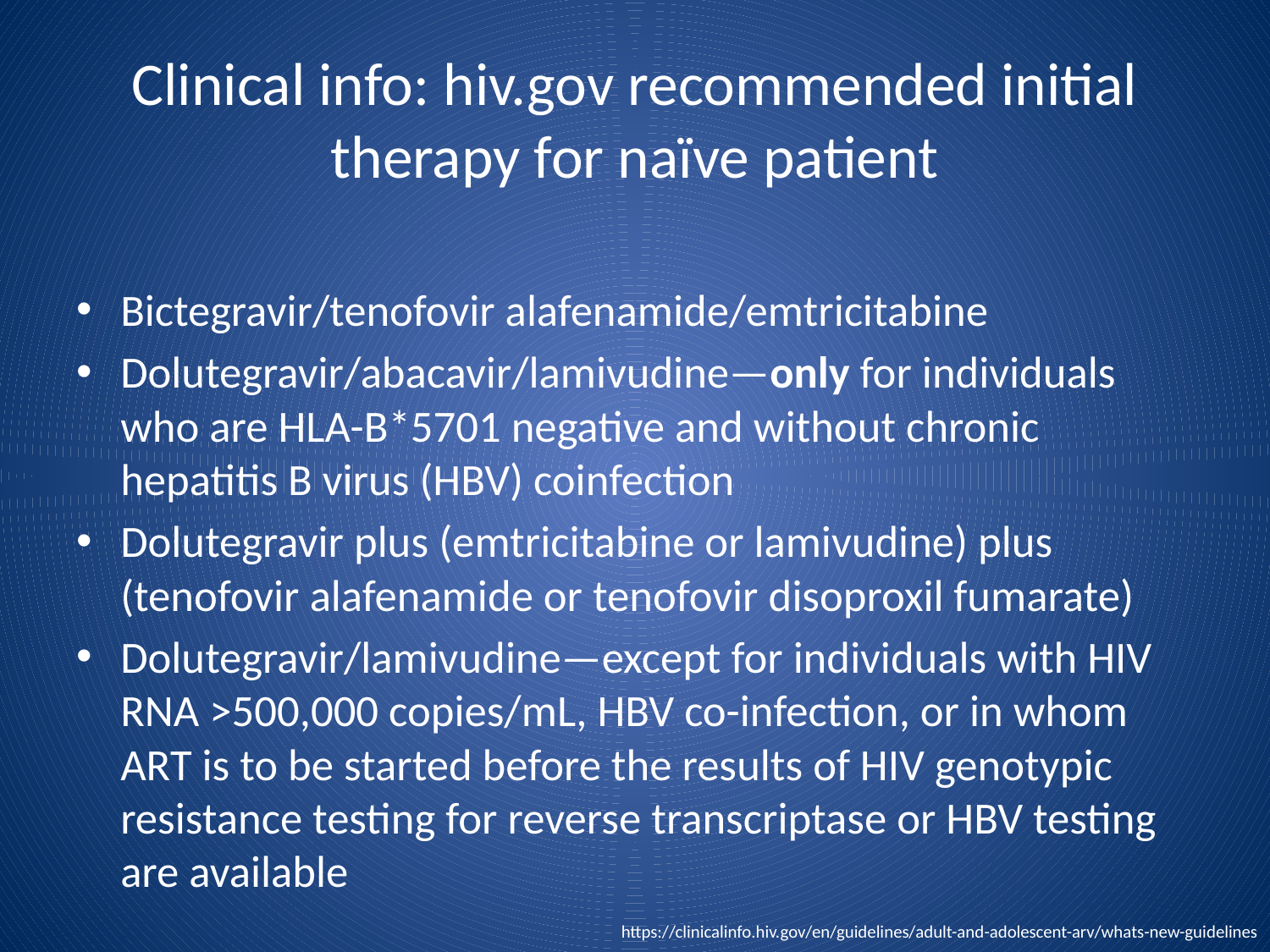

# Clinical info: hiv.gov recommended initial therapy for naïve patient
Bictegravir/tenofovir alafenamide/emtricitabine
Dolutegravir/abacavir/lamivudine—only for individuals who are HLA-B*5701 negative and without chronic hepatitis B virus (HBV) coinfection
Dolutegravir plus (emtricitabine or lamivudine) plus (tenofovir alafenamide or tenofovir disoproxil fumarate)
Dolutegravir/lamivudine—except for individuals with HIV RNA >500,000 copies/mL, HBV co-infection, or in whom ART is to be started before the results of HIV genotypic resistance testing for reverse transcriptase or HBV testing are available
https://clinicalinfo.hiv.gov/en/guidelines/adult-and-adolescent-arv/whats-new-guidelines